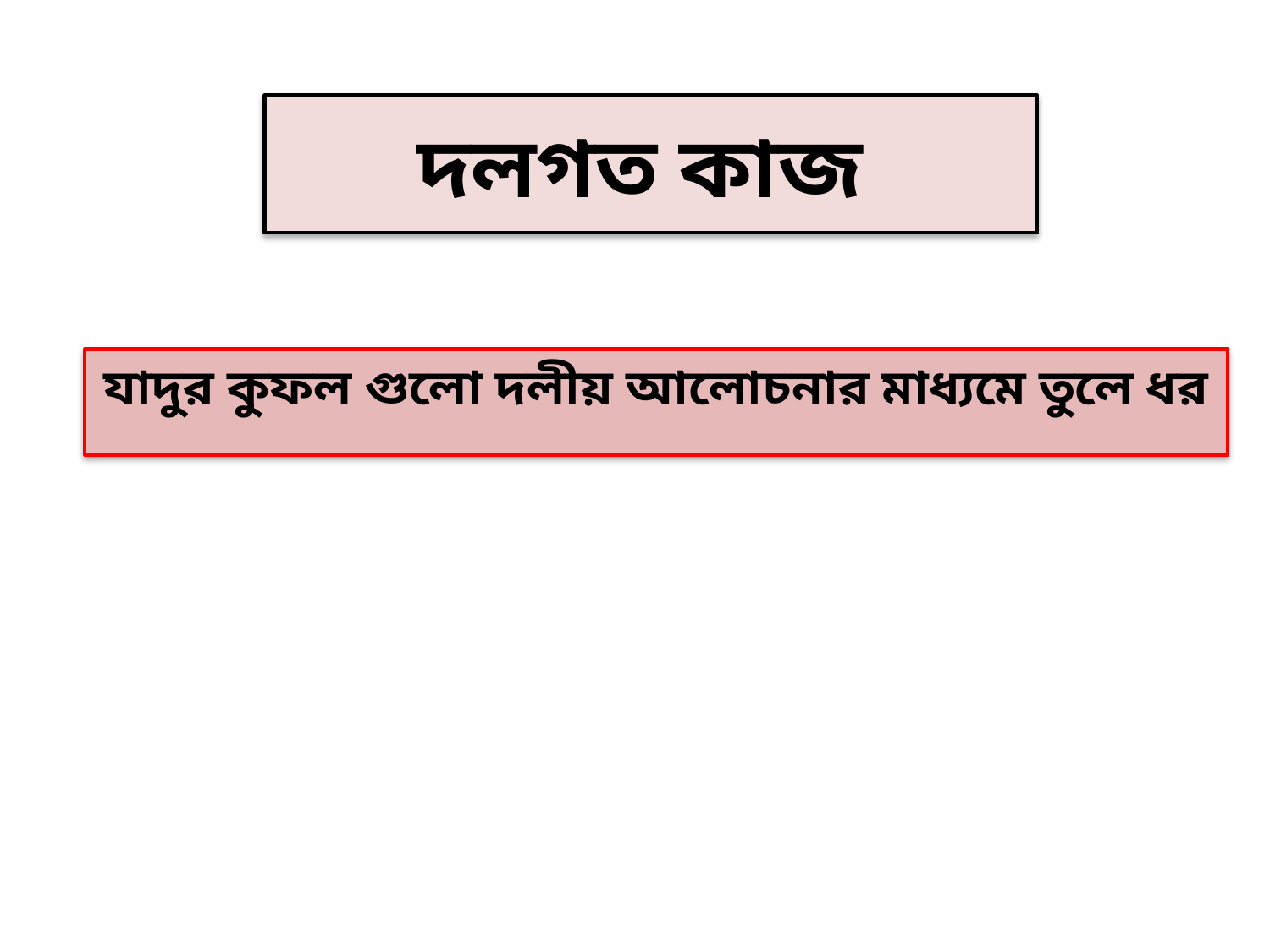

# দলগত কাজ
যাদুর কুফল গুলো দলীয় আলোচনার মাধ্যমে তুলে ধর